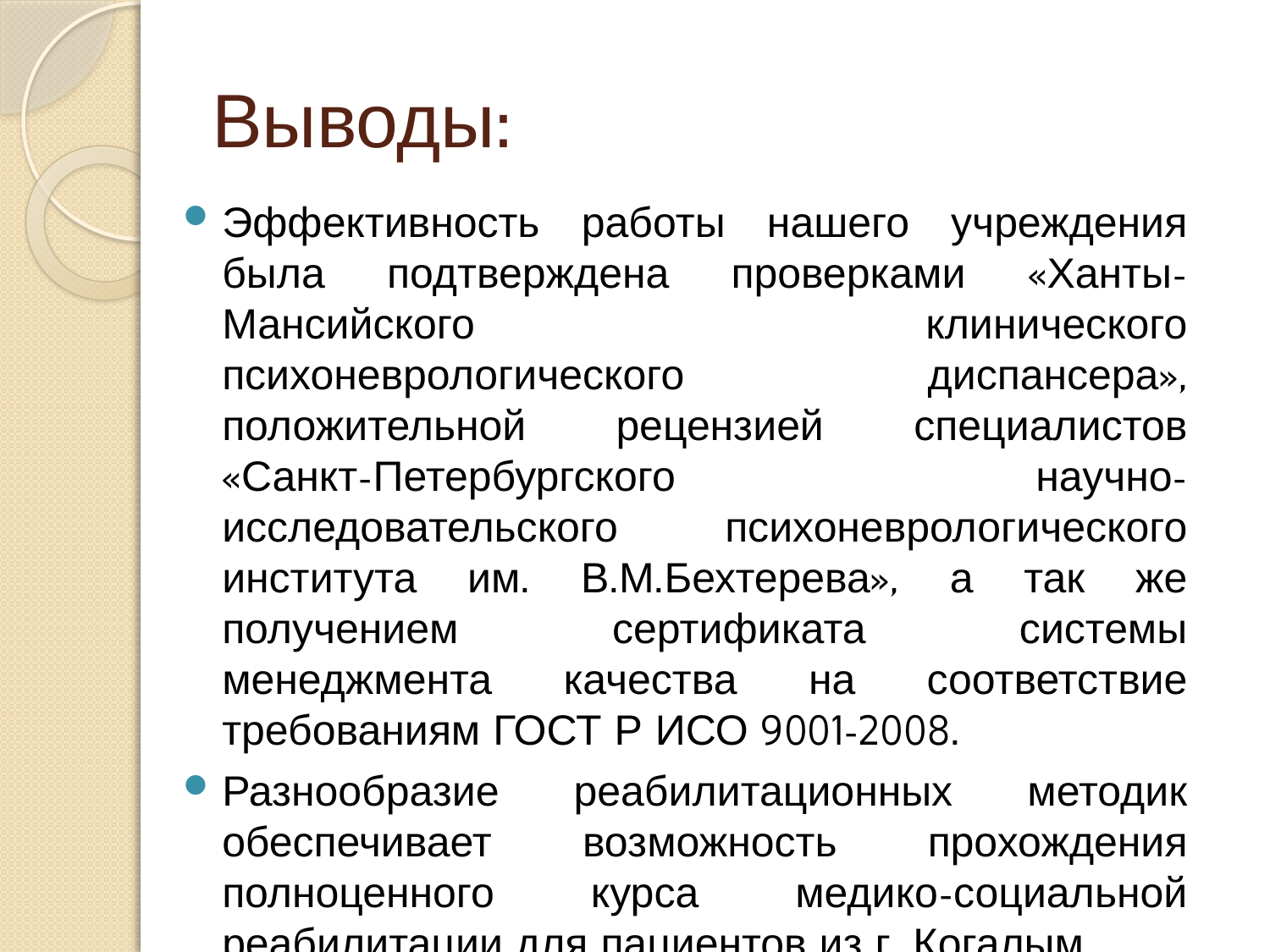

# Выводы:
Эффективность работы нашего учреждения была подтверждена проверками «Ханты-Мансийского клинического психоневрологического диспансера», положительной рецензией специалистов «Санкт-Петербургского научно-исследовательского психоневрологического института им. В.М.Бехтерева», а так же получением сертификата системы менеджмента качества на соответствие требованиям ГОСТ Р ИСО 9001-2008.
Разнообразие реабилитационных методик обеспечивает возможность прохождения полноценного курса медико-социальной реабилитации для пациентов из г. Когалым.